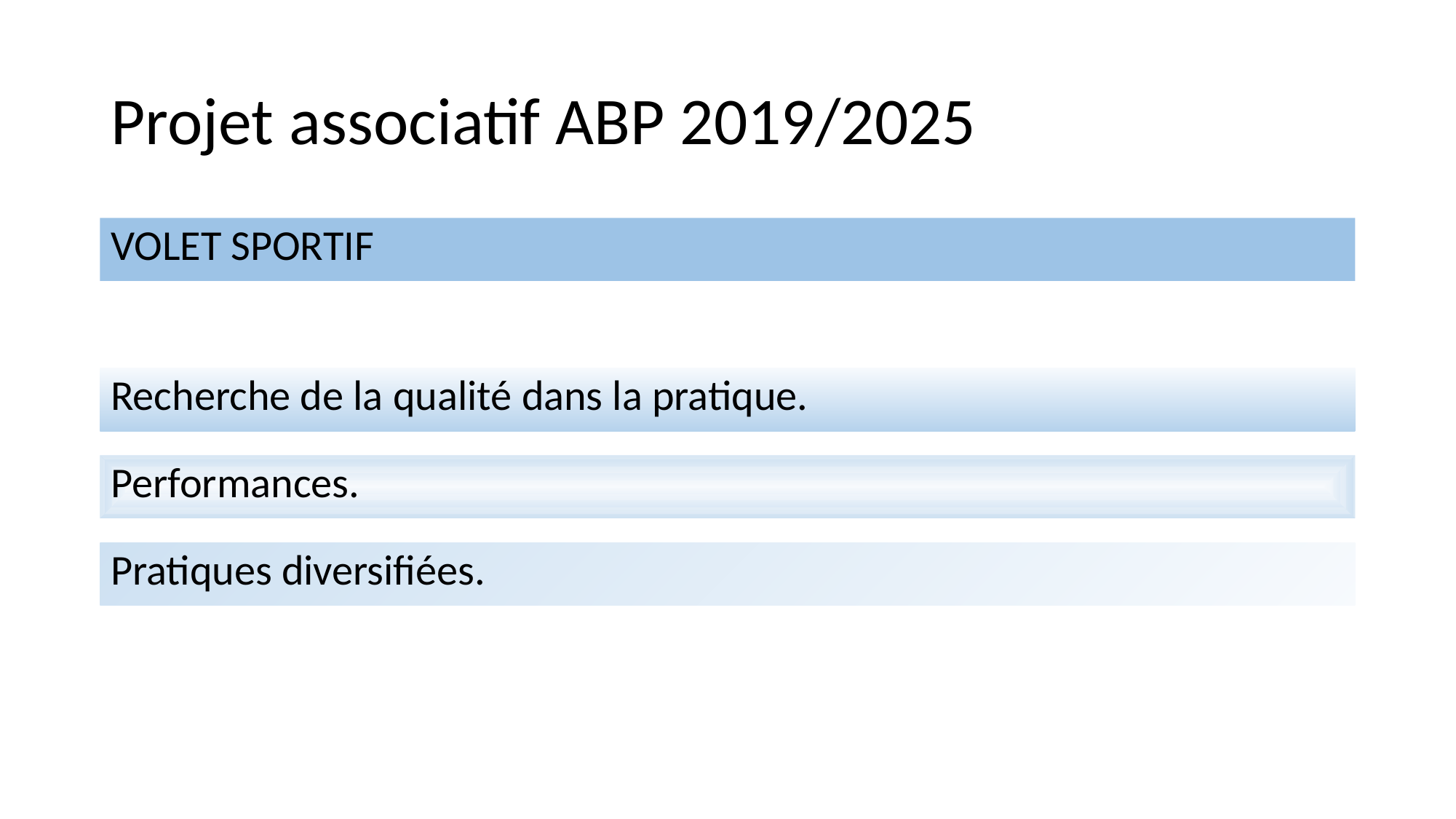

# Projet associatif ABP 2019/2025
VOLET SPORTIF
Recherche de la qualité dans la pratique.
Performances.
Pratiques diversifiées.